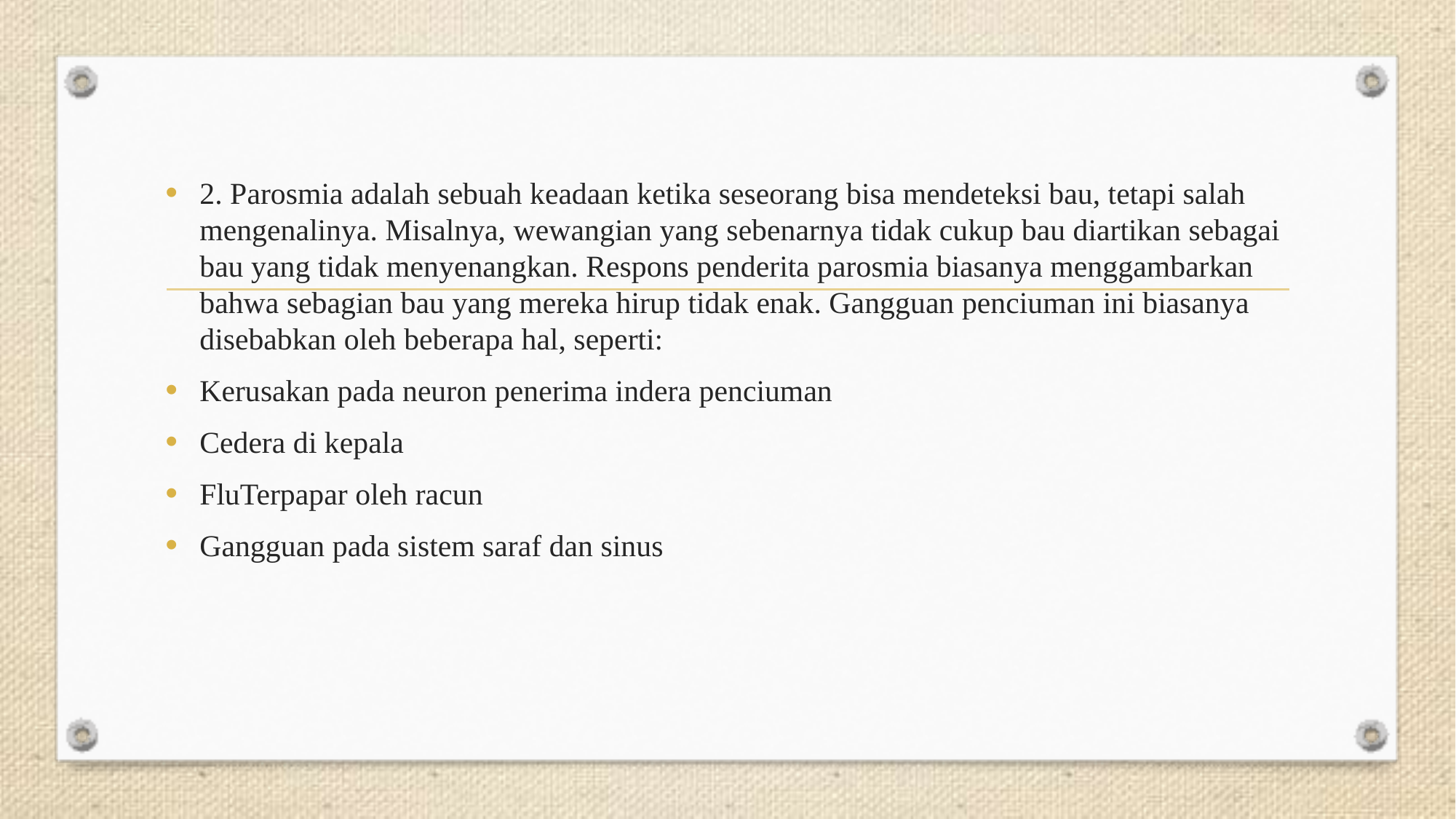

#
2. Parosmia adalah sebuah keadaan ketika seseorang bisa mendeteksi bau, tetapi salah mengenalinya. Misalnya, wewangian yang sebenarnya tidak cukup bau diartikan sebagai bau yang tidak menyenangkan. Respons penderita parosmia biasanya menggambarkan bahwa sebagian bau yang mereka hirup tidak enak. Gangguan penciuman ini biasanya disebabkan oleh beberapa hal, seperti:
Kerusakan pada neuron penerima indera penciuman
Cedera di kepala
FluTerpapar oleh racun
Gangguan pada sistem saraf dan sinus